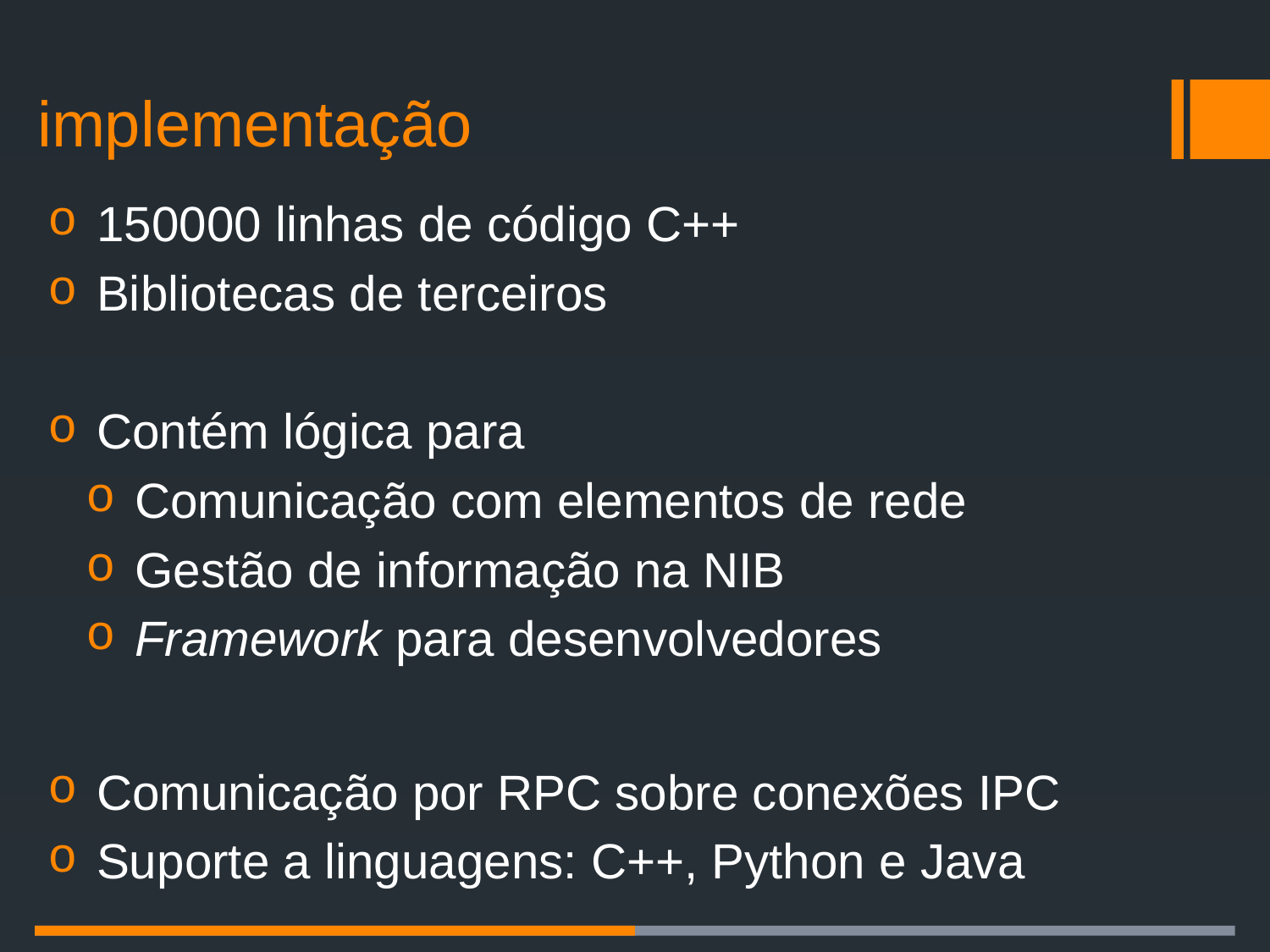

# implementação
150000 linhas de código C++
Bibliotecas de terceiros

Contém lógica para
Comunicação com elementos de rede
Gestão de informação na NIB
Framework para desenvolvedores

Comunicação por RPC sobre conexões IPC
Suporte a linguagens: C++, Python e Java